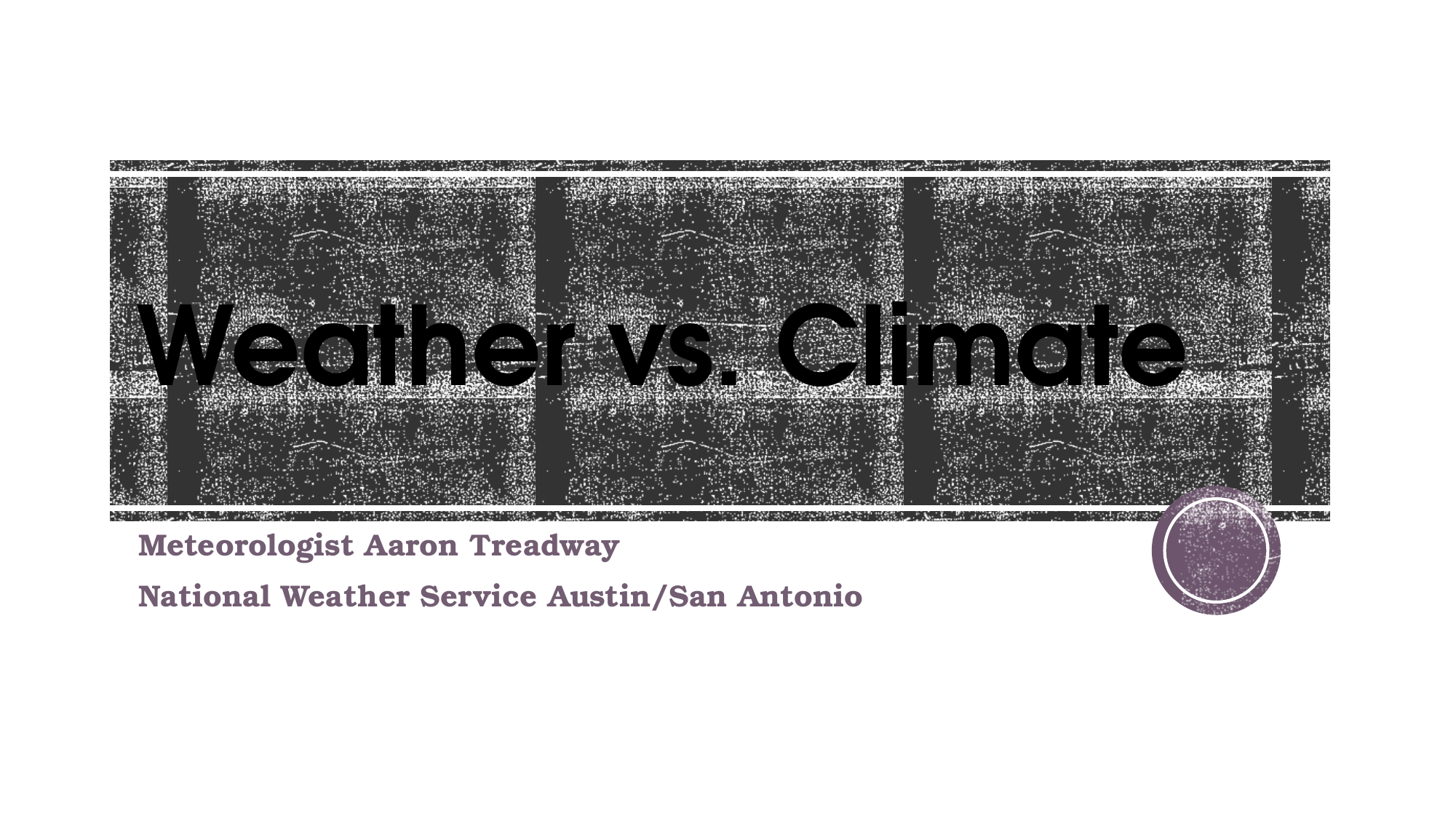

# Weather vs. Climate
Meteorologist Aaron Treadway
National Weather Service Austin/San Antonio